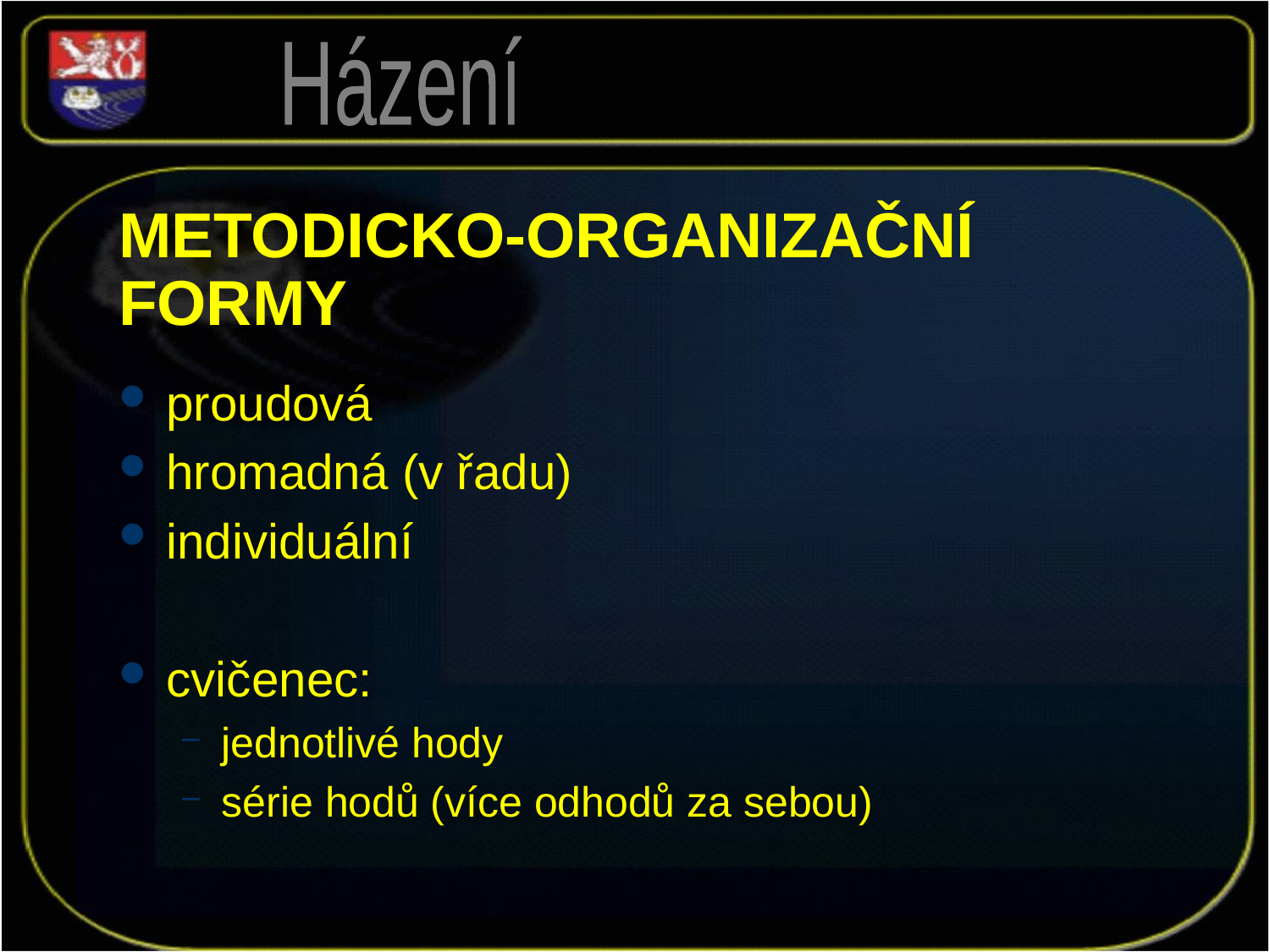

Házení
METODICKO-ORGANIZAČNÍ FORMY
proudová
hromadná (v řadu)
individuální

cvičenec:
jednotlivé hody
série hodů (více odhodů za sebou)